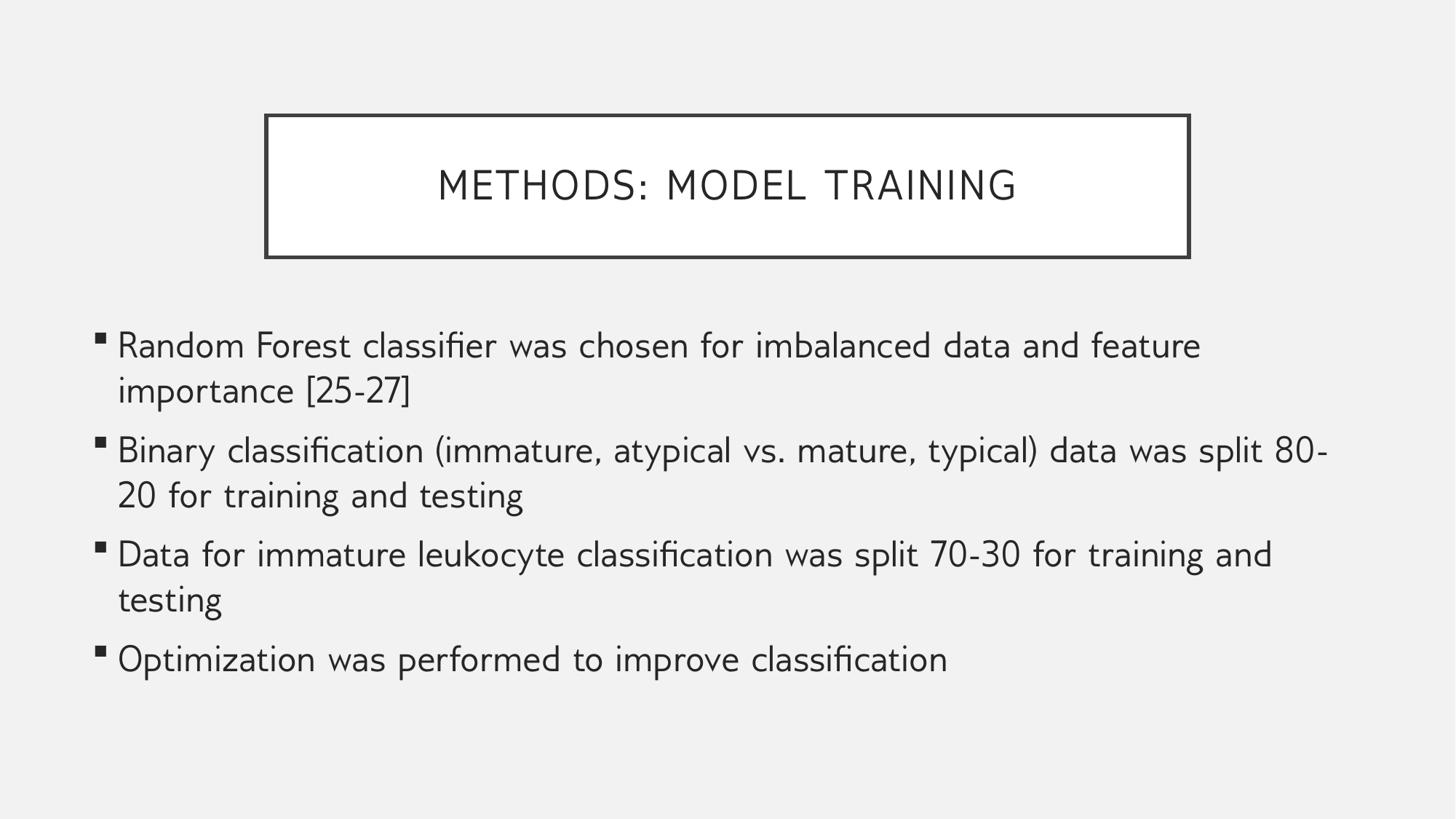

# Methods: Model Training
Random Forest classifier was chosen for imbalanced data and feature importance [25-27]
Binary classification (immature, atypical vs. mature, typical) data was split 80-20 for training and testing
Data for immature leukocyte classification was split 70-30 for training and testing
Optimization was performed to improve classification